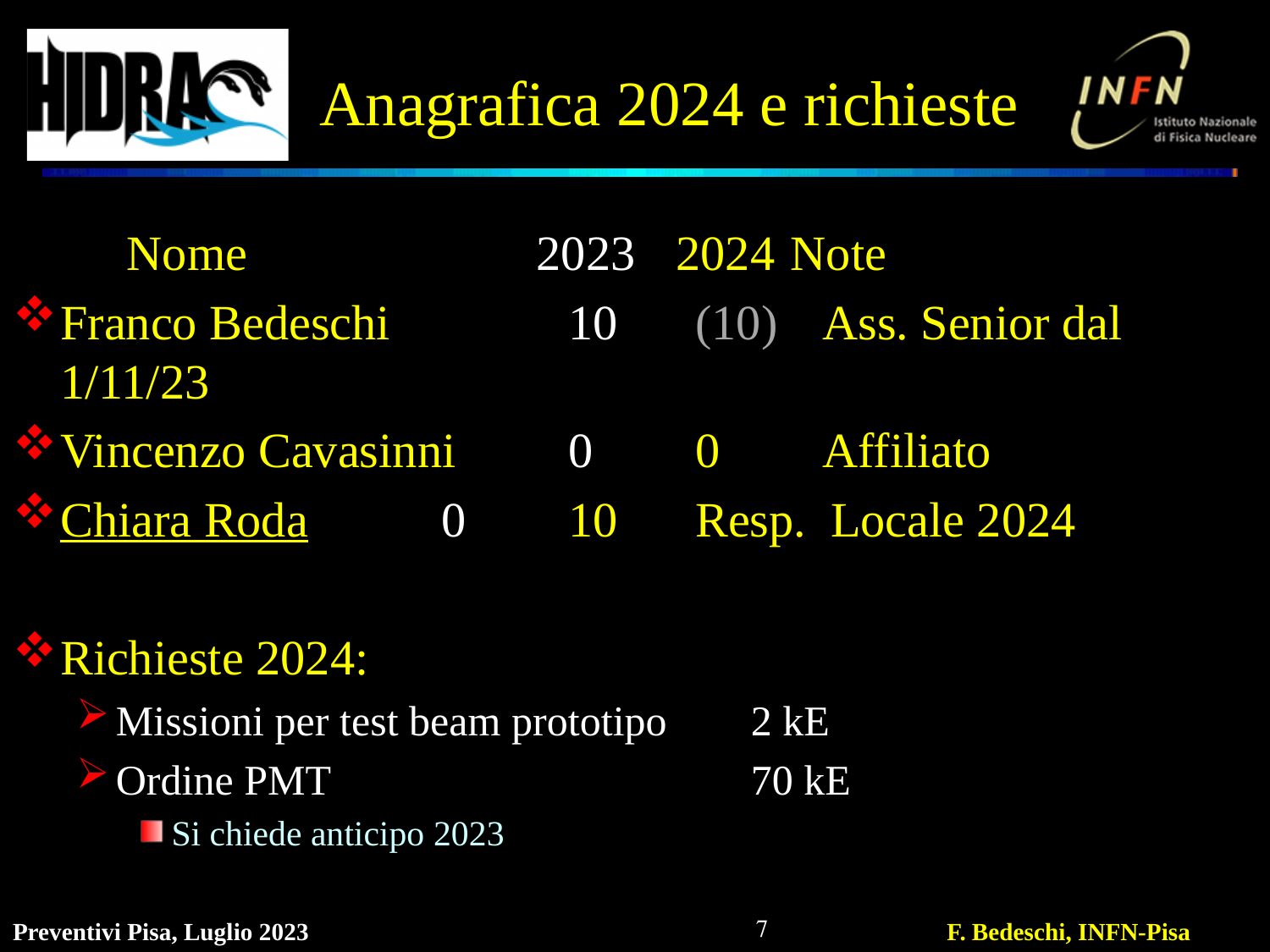

# Anagrafica 2024 e richieste
        Nome			2023	 2024	Note
Franco Bedeschi		10	(10)	Ass. Senior dal 1/11/23
Vincenzo Cavasinni	0	0	Affiliato
Chiara Roda		0	10	Resp.  Locale 2024

Richieste 2024:
Missioni per test beam prototipo	2 kE
Ordine PMT				70 kE
Si chiede anticipo 2023
7
Preventivi Pisa, Luglio 2023
F. Bedeschi, INFN-Pisa